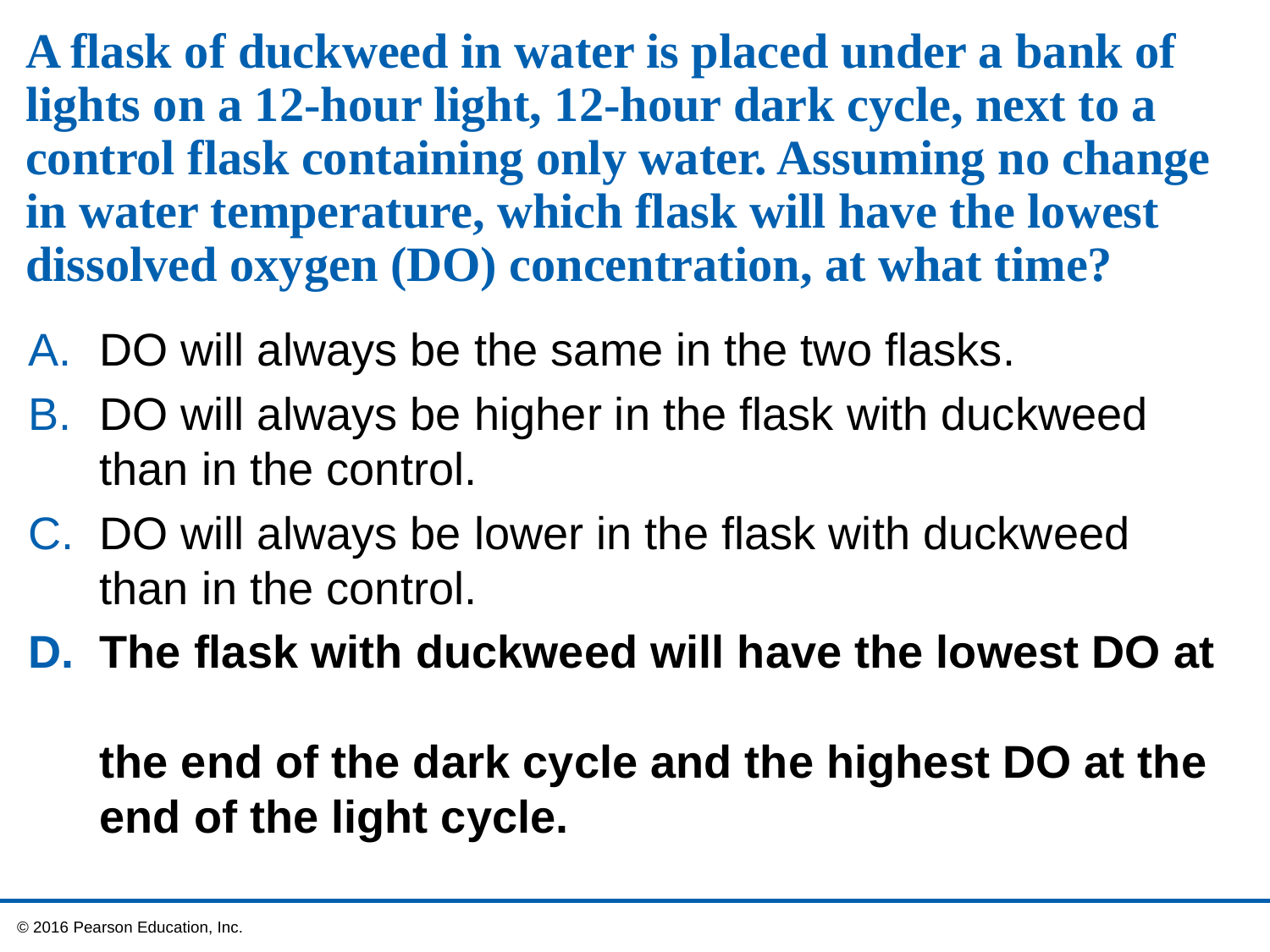

# A flask of duckweed in water is placed under a bank of lights on a 12-hour light, 12-hour dark cycle, next to a control flask containing only water. Assuming no change in water temperature, which flask will have the lowest dissolved oxygen (DO) concentration, at what time?
DO will always be the same in the two flasks.
DO will always be higher in the flask with duckweed than in the control.
DO will always be lower in the flask with duckweed than in the control.
The flask with duckweed will have the lowest DO at
the end of the dark cycle and the highest DO at the end of the light cycle.
 © 2016 Pearson Education, Inc.